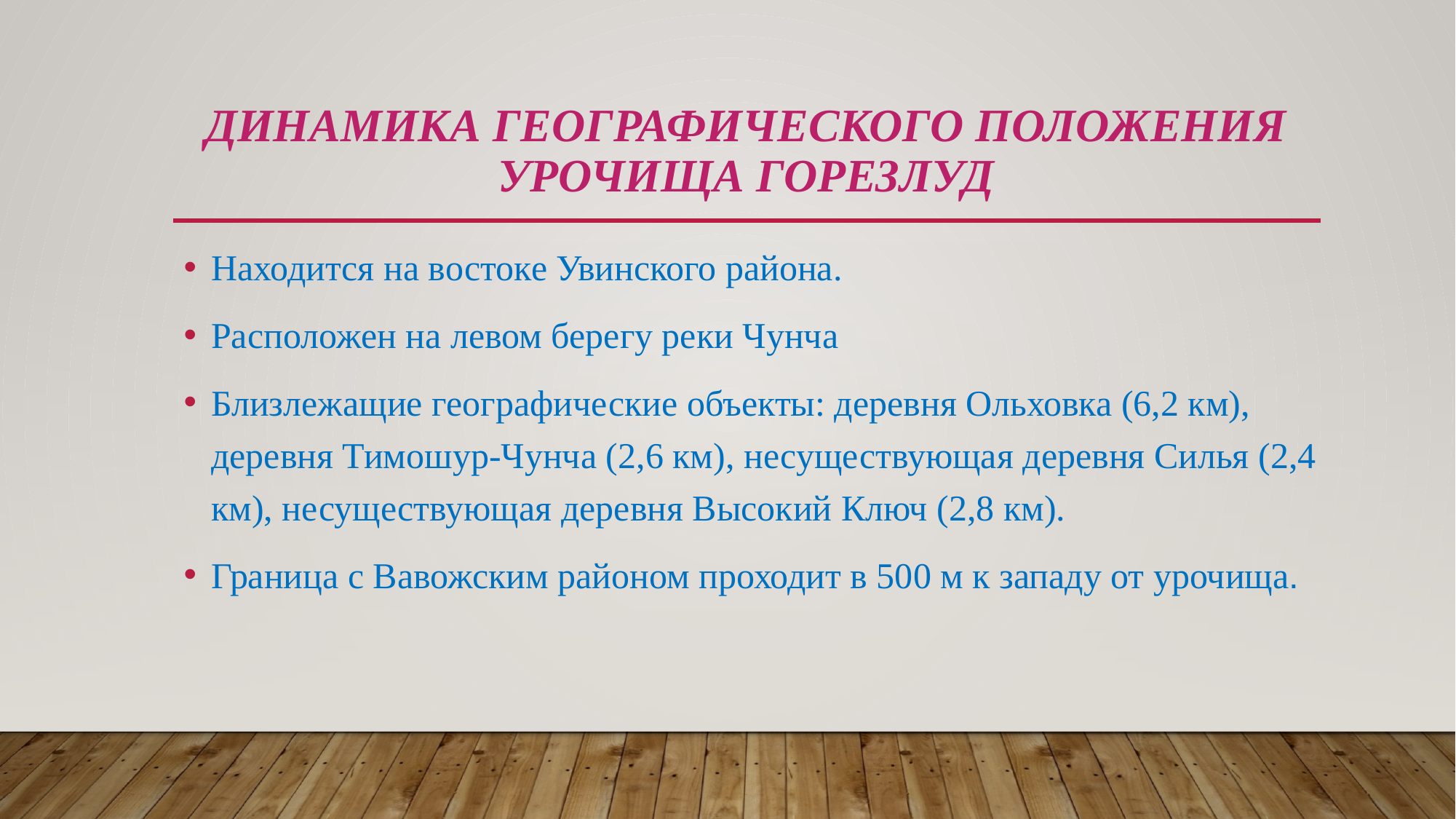

# Динамика географического положения урочища Горезлуд
Находится на востоке Увинского района.
Расположен на левом берегу реки Чунча
Близлежащие географические объекты: деревня Ольховка (6,2 км), деревня Тимошур-Чунча (2,6 км), несуществующая деревня Силья (2,4 км), несуществующая деревня Высокий Ключ (2,8 км).
Граница с Вавожским районом проходит в 500 м к западу от урочища.